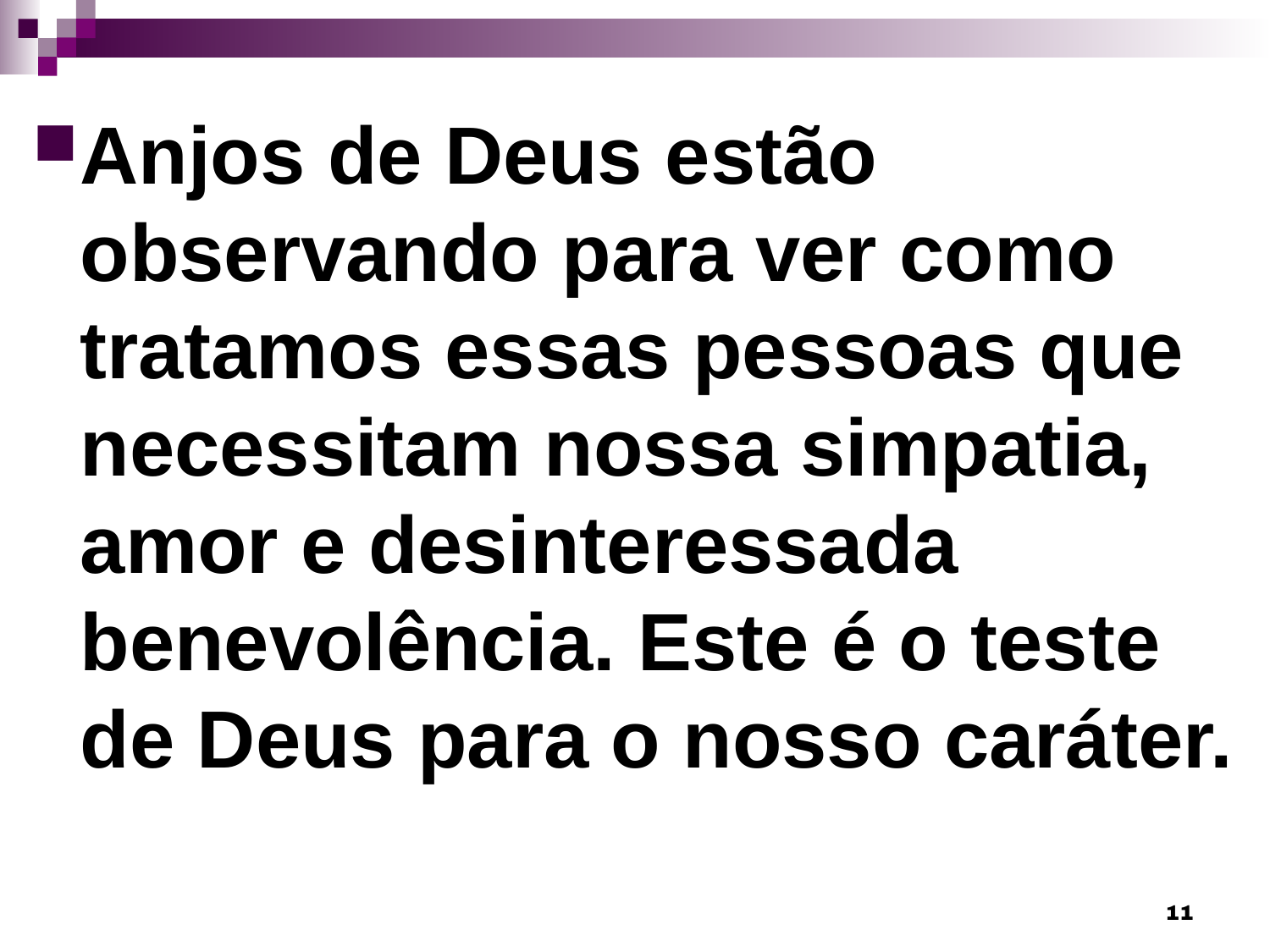

Anjos de Deus estão observando para ver como tratamos essas pessoas que necessitam nossa simpatia, amor e desinteressada benevolência. Este é o teste de Deus para o nosso caráter.
11